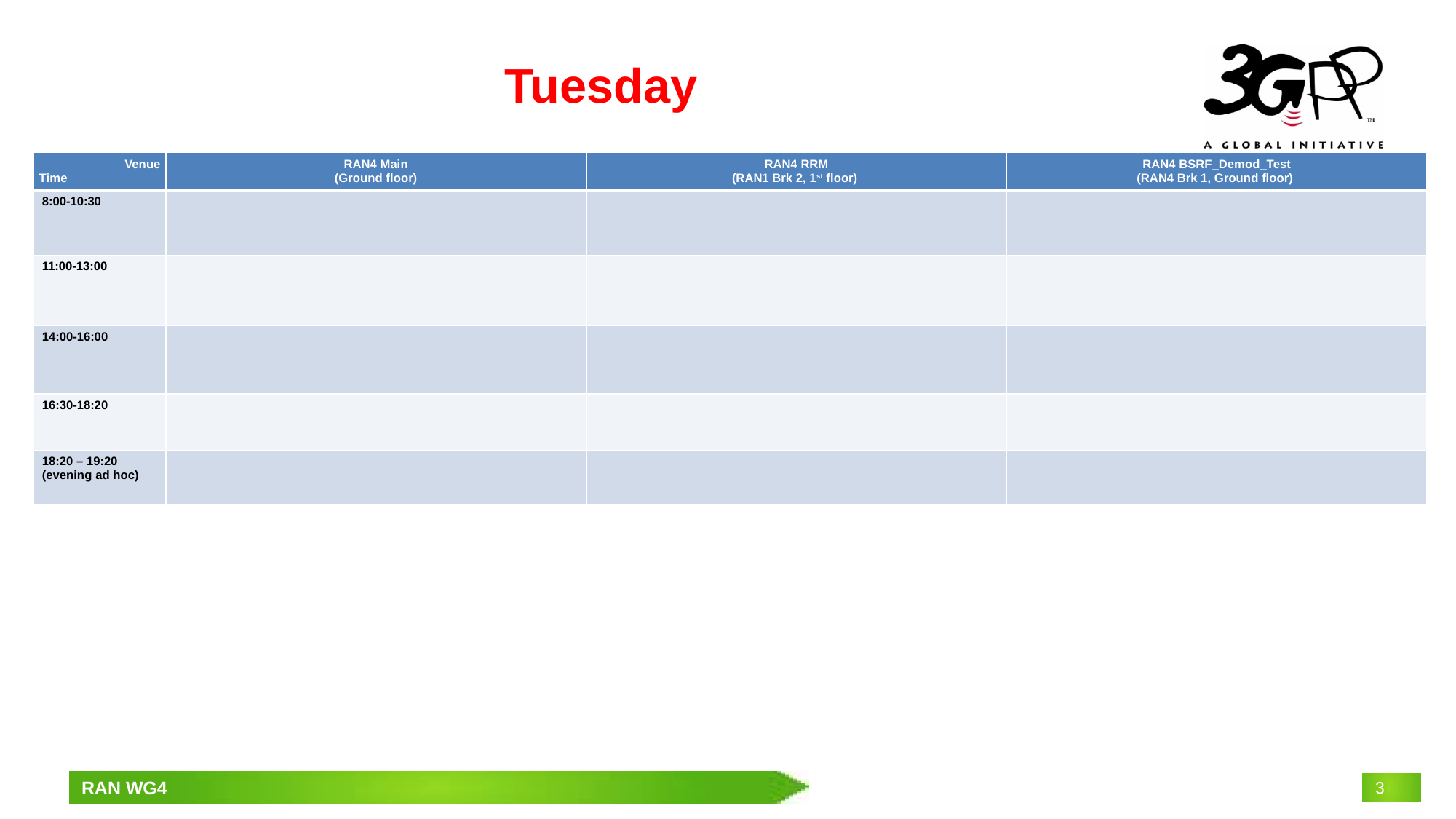

# Tuesday
| Venue Time | RAN4 Main (Ground floor) | RAN4 RRM (RAN1 Brk 2, 1st floor) | RAN4 BSRF\_Demod\_Test (RAN4 Brk 1, Ground floor) |
| --- | --- | --- | --- |
| 8:00-10:30 |  |  |  |
| 11:00-13:00 |  |  |  |
| 14:00-16:00 |  |  |  |
| 16:30-18:20 |  |  |  |
| 18:20 – 19:20 (evening ad hoc) |  |  |  |